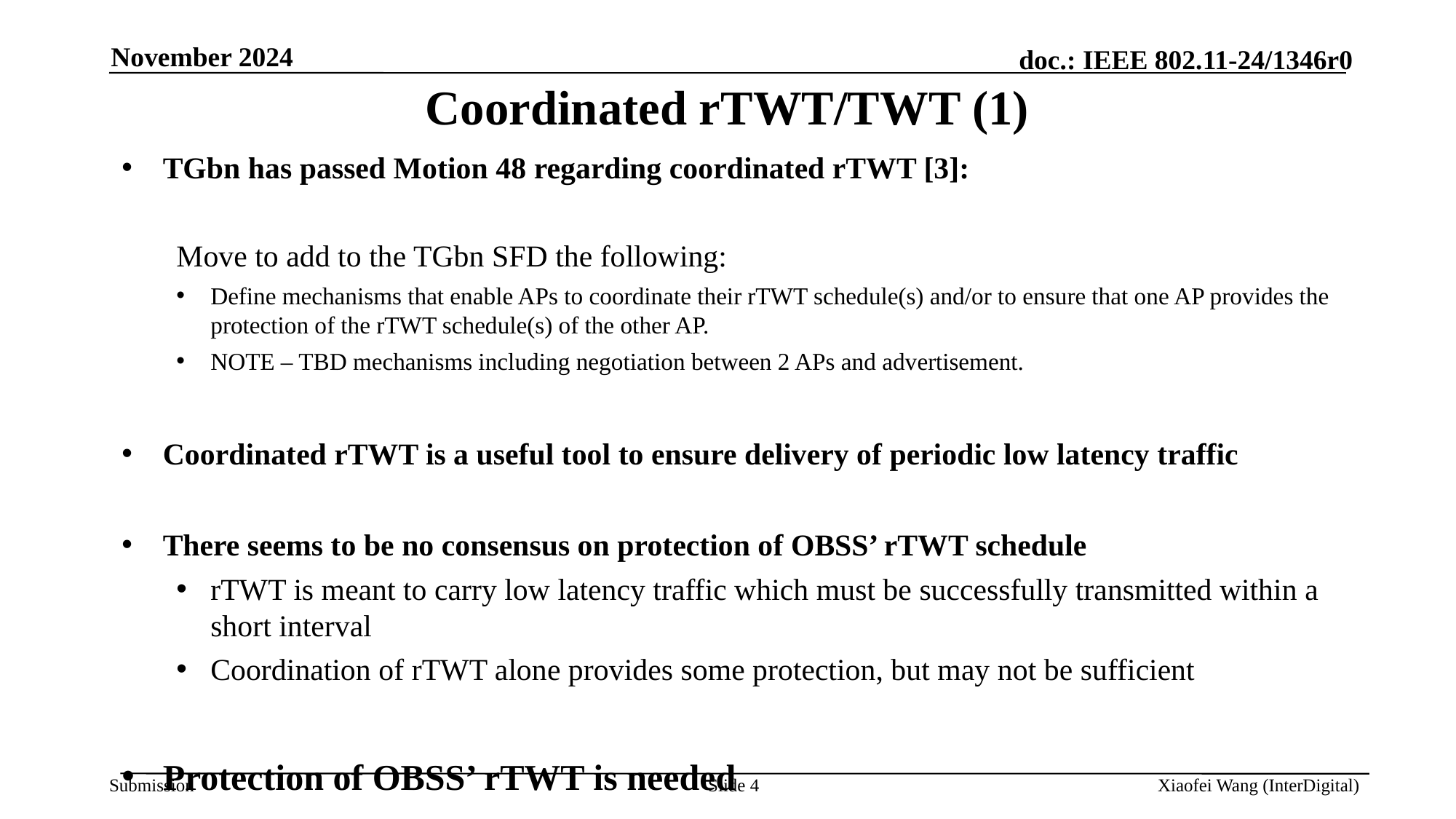

November 2024
# Coordinated rTWT/TWT (1)
TGbn has passed Motion 48 regarding coordinated rTWT [3]:

Move to add to the TGbn SFD the following:
Define mechanisms that enable APs to coordinate their rTWT schedule(s) and/or to ensure that one AP provides the protection of the rTWT schedule(s) of the other AP.
NOTE – TBD mechanisms including negotiation between 2 APs and advertisement.

Coordinated rTWT is a useful tool to ensure delivery of periodic low latency traffic

There seems to be no consensus on protection of OBSS’ rTWT schedule
rTWT is meant to carry low latency traffic which must be successfully transmitted within a short interval
Coordination of rTWT alone provides some protection, but may not be sufficient

Protection of OBSS’ rTWT is needed

Slide 4
Xiaofei Wang (InterDigital)